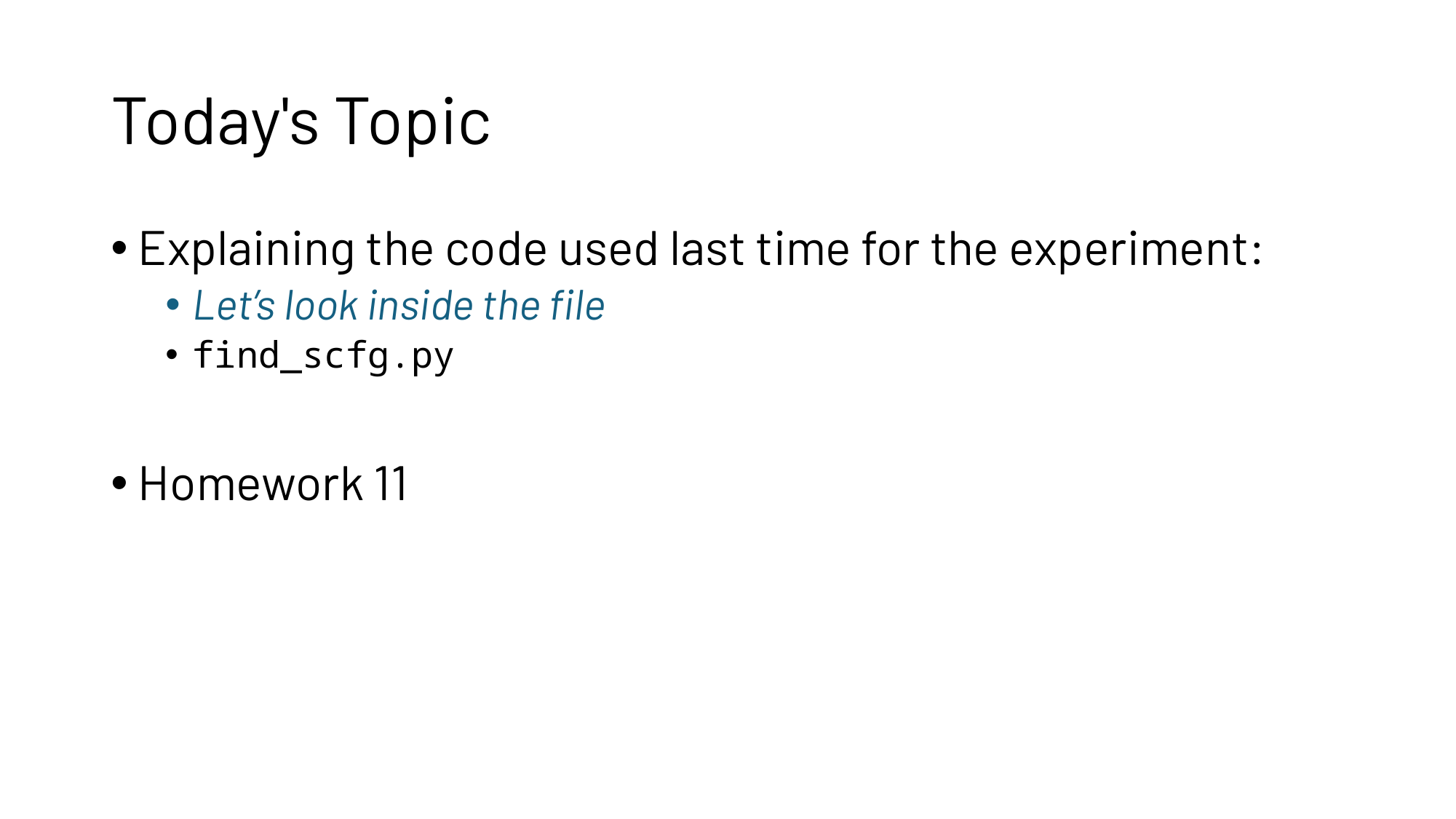

# Today's Topic
Explaining the code used last time for the experiment:
Let’s look inside the file
find_scfg.py

Homework 11